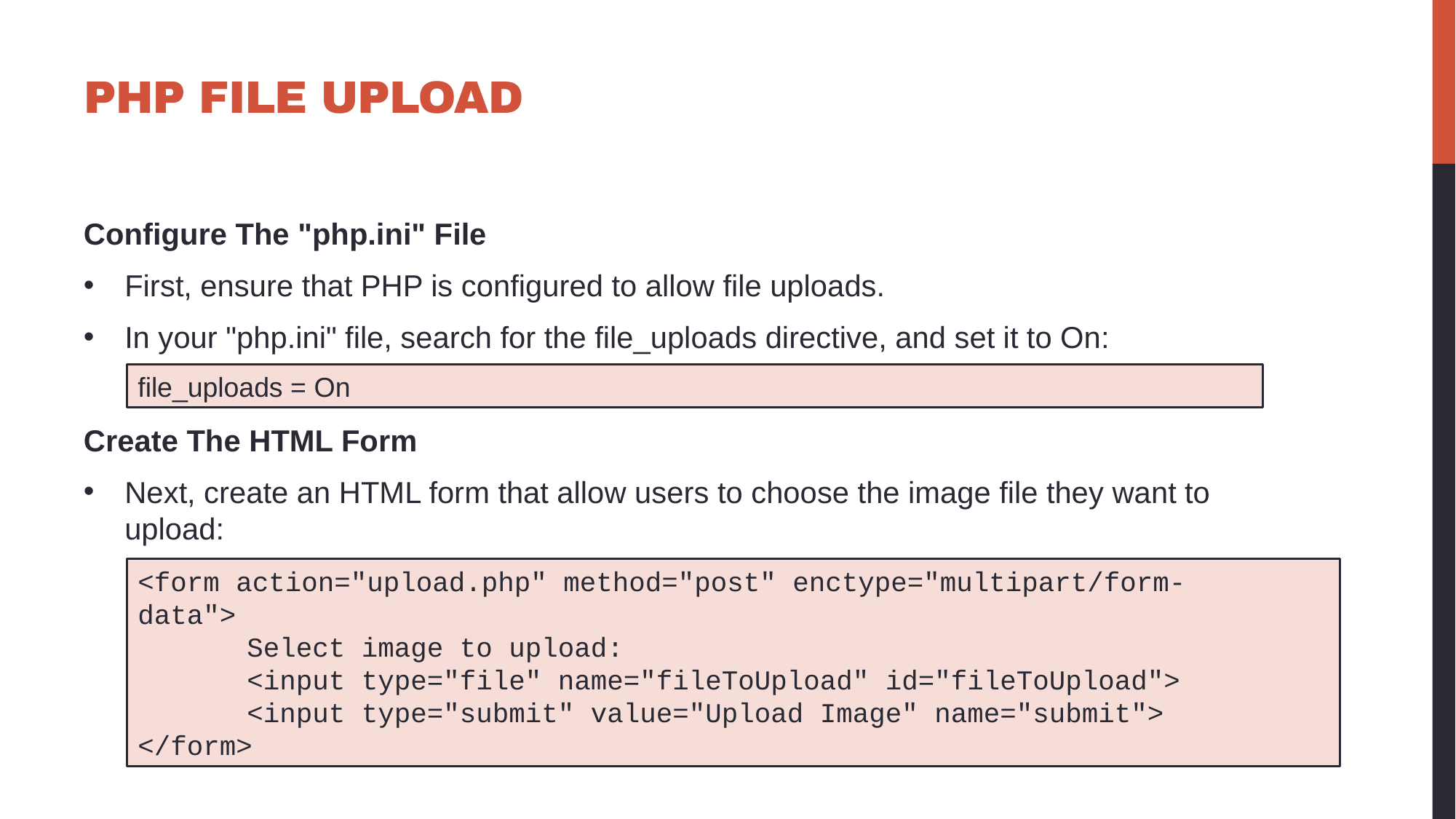

# PHP File Upload
Configure The "php.ini" File
First, ensure that PHP is configured to allow file uploads.
In your "php.ini" file, search for the file_uploads directive, and set it to On:

Create The HTML Form
Next, create an HTML form that allow users to choose the image file they want to upload:

file_uploads = On
<form action="upload.php" method="post" enctype="multipart/form-data">
	Select image to upload:
	<input type="file" name="fileToUpload" id="fileToUpload">
	<input type="submit" value="Upload Image" name="submit">
</form>